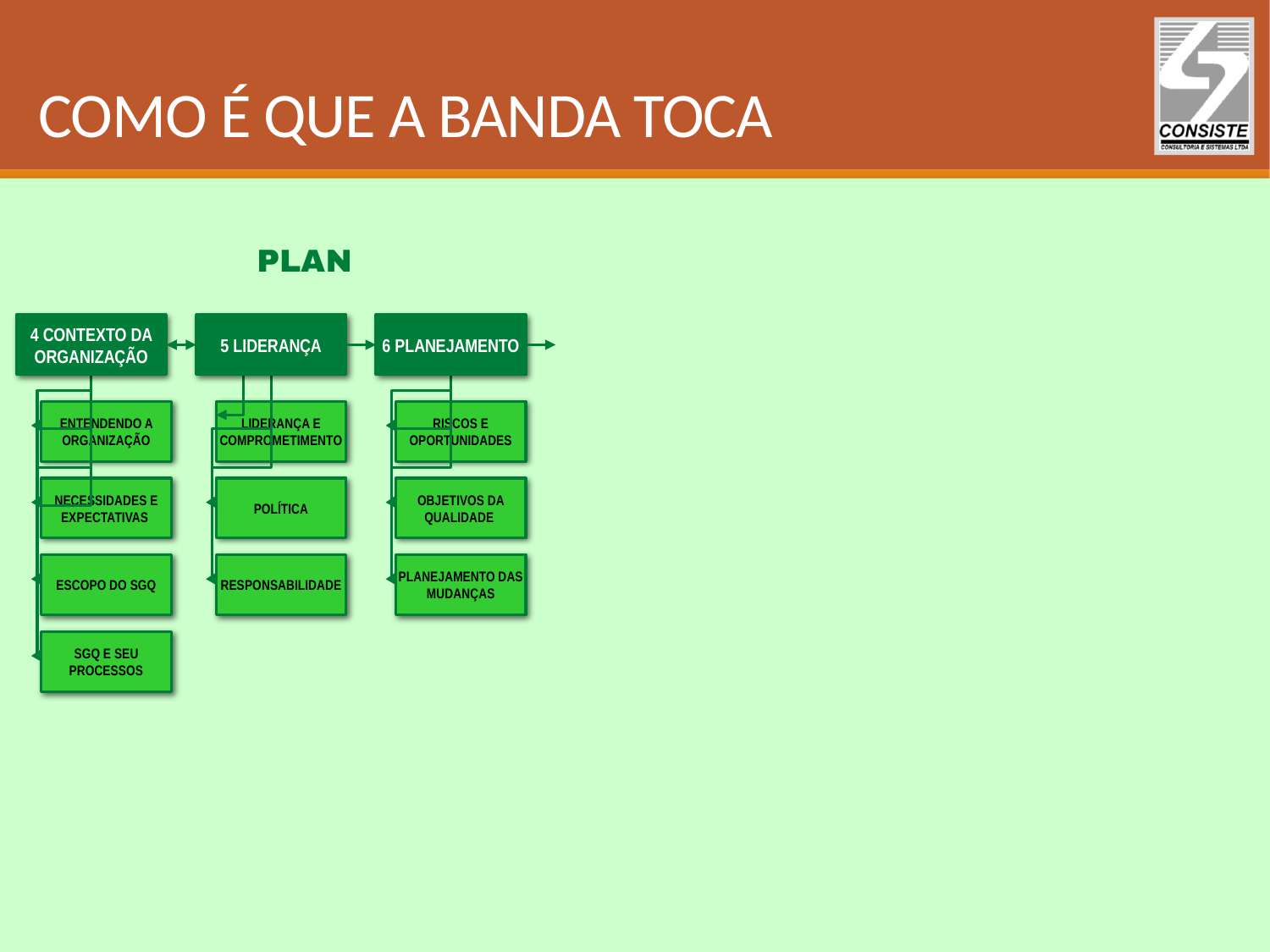

# COMO É QUE A BANDA TOCA

PLAN
4 CONTEXTO DA ORGANIZAÇÃO
5 LIDERANÇA
6 PLANEJAMENTO
ENTENDENDO A ORGANIZAÇÃO
LIDERANÇA E COMPROMETIMENTO
RISCOS E OPORTUNIDADES
NECESSIDADES E EXPECTATIVAS
POLÍTICA
OBJETIVOS DA QUALIDADE
ESCOPO DO SGQ
RESPONSABILIDADE
PLANEJAMENTO DAS MUDANÇAS
SGQ E SEU PROCESSOS